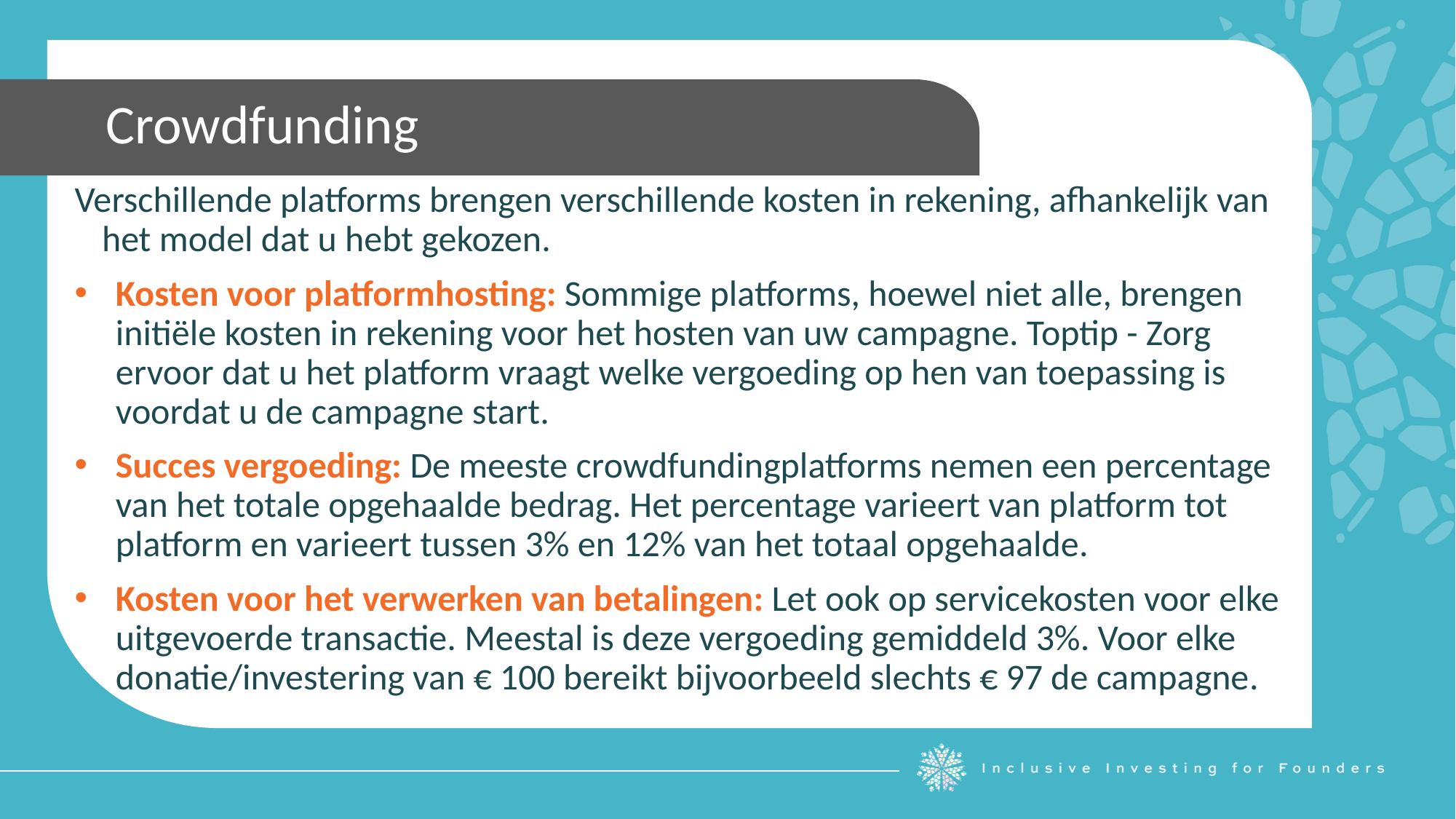

Crowdfunding
Verschillende platforms brengen verschillende kosten in rekening, afhankelijk van het model dat u hebt gekozen.
Kosten voor platformhosting: Sommige platforms, hoewel niet alle, brengen initiële kosten in rekening voor het hosten van uw campagne. Toptip - Zorg ervoor dat u het platform vraagt welke vergoeding op hen van toepassing is voordat u de campagne start.
Succes vergoeding: De meeste crowdfundingplatforms nemen een percentage van het totale opgehaalde bedrag. Het percentage varieert van platform tot platform en varieert tussen 3% en 12% van het totaal opgehaalde.
Kosten voor het verwerken van betalingen: Let ook op servicekosten voor elke uitgevoerde transactie. Meestal is deze vergoeding gemiddeld 3%. Voor elke donatie/investering van € 100 bereikt bijvoorbeeld slechts € 97 de campagne.